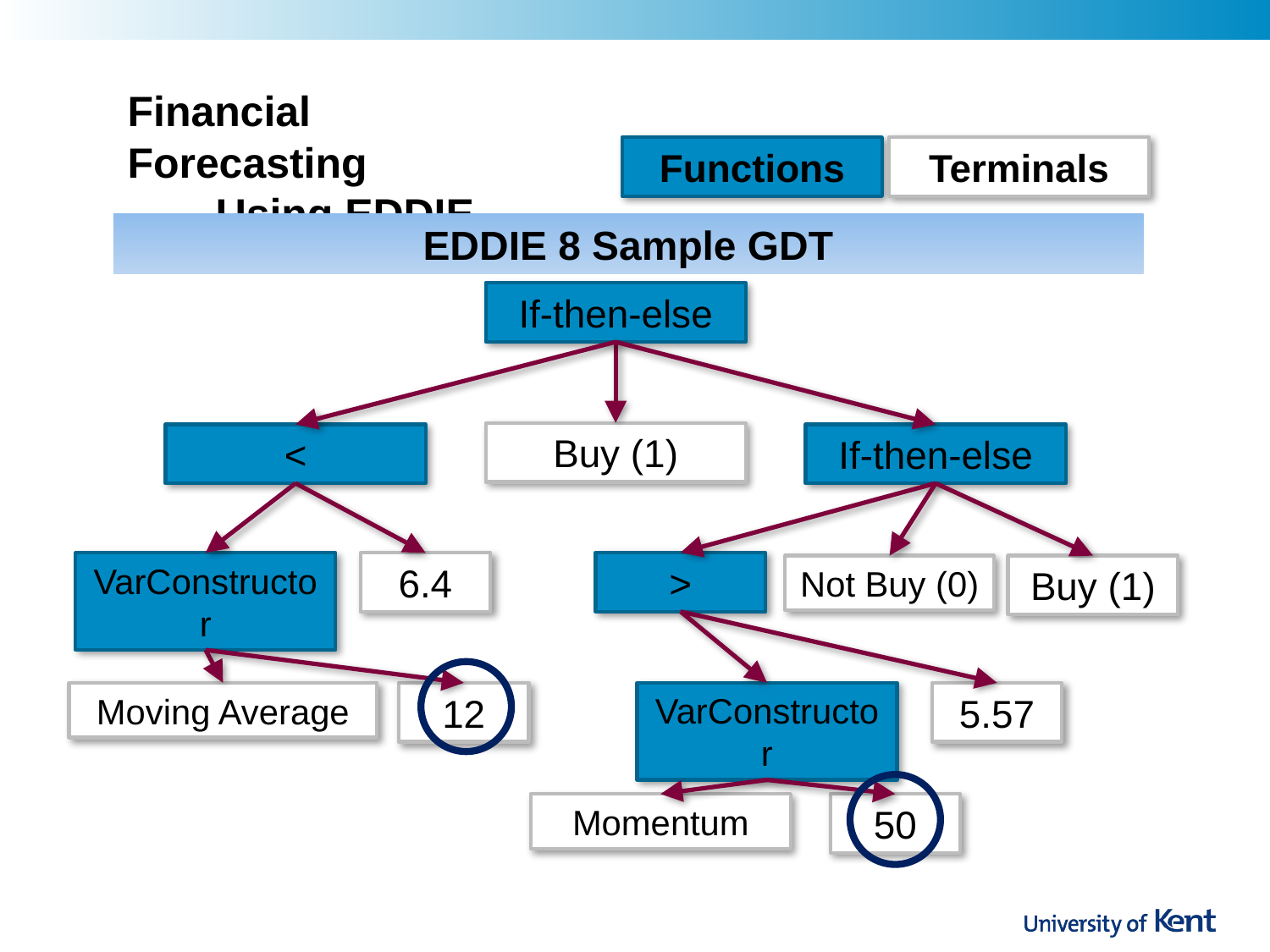

Financial Forecasting
Using EDDIE
Functions
Terminals

EDDIE 8 Sample GDT

If-then-else
Buy (1)
<
If-then-else
>
VarConstructor
6.4
Not Buy (0)
Buy (1)

Moving Average
12
VarConstructor
5.57

Momentum
50